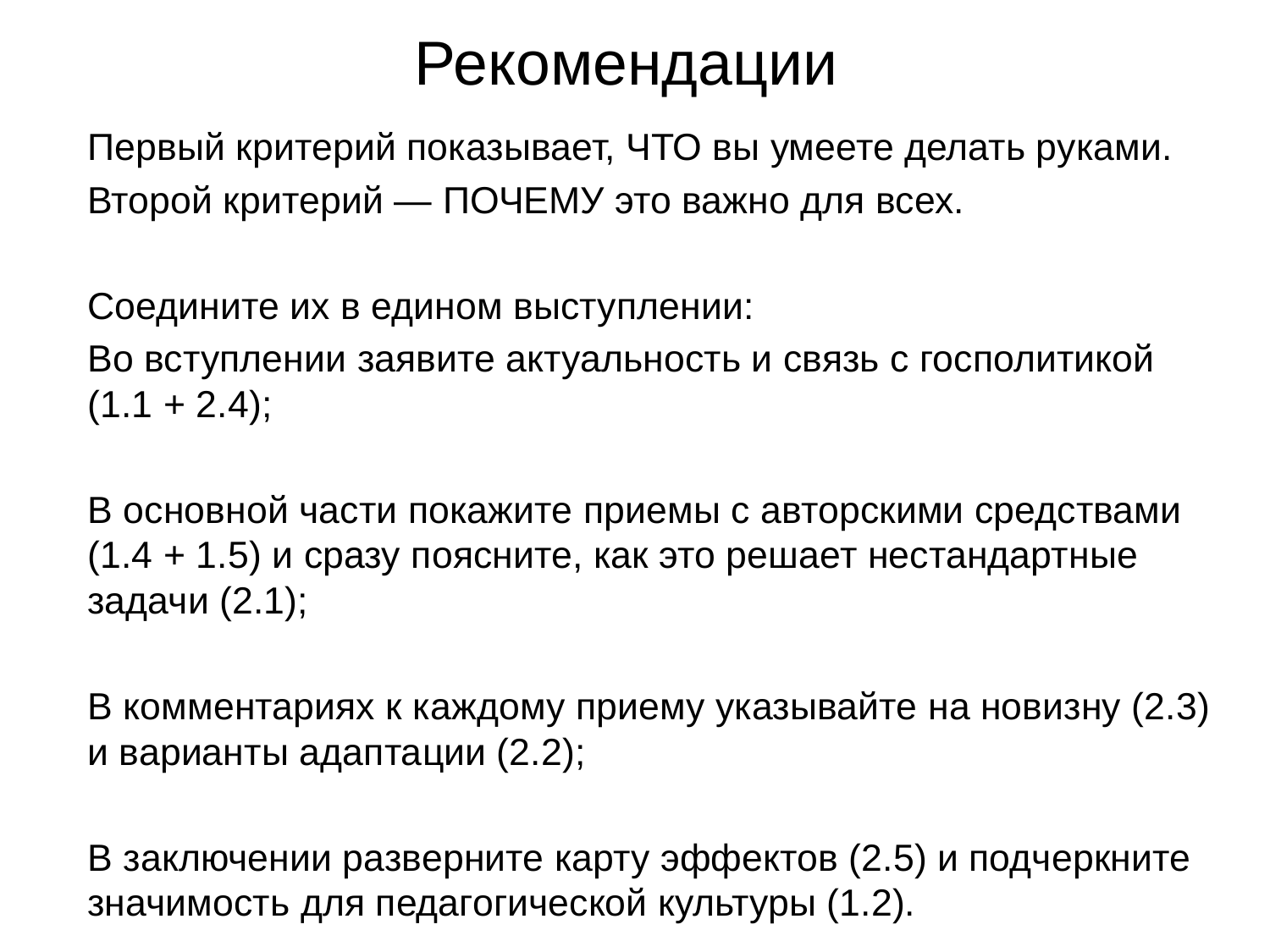

# Рекомендации
Первый критерий показывает, ЧТО вы умеете делать руками.
Второй критерий — ПОЧЕМУ это важно для всех.

Соедините их в едином выступлении:
Во вступлении заявите актуальность и связь с госполитикой (1.1 + 2.4);

В основной части покажите приемы с авторскими средствами (1.4 + 1.5) и сразу поясните, как это решает нестандартные задачи (2.1);

В комментариях к каждому приему указывайте на новизну (2.3) и варианты адаптации (2.2);

В заключении разверните карту эффектов (2.5) и подчеркните значимость для педагогической культуры (1.2).